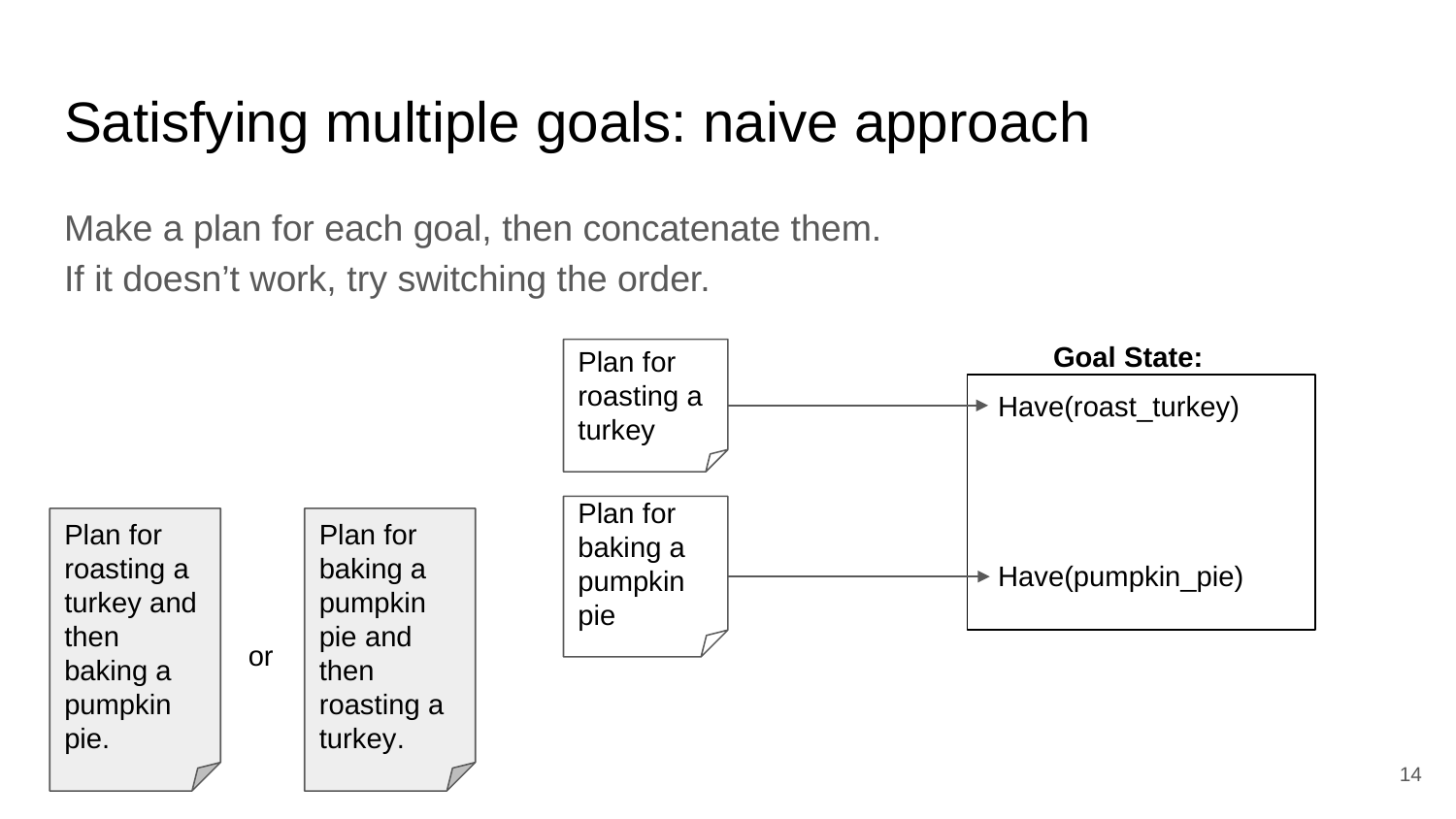

# Satisfying multiple goals: naive approach
Make a plan for each goal, then concatenate them.
If it doesn’t work, try switching the order.
Goal State:
Plan for roasting a turkey
  Have(roast_turkey)

  Have(pumpkin_pie)
Plan for baking a pumpkin pie
Plan for roasting a turkey and then baking a pumpkin pie.
Plan for baking a pumpkin pie and then roasting a turkey.
or
14